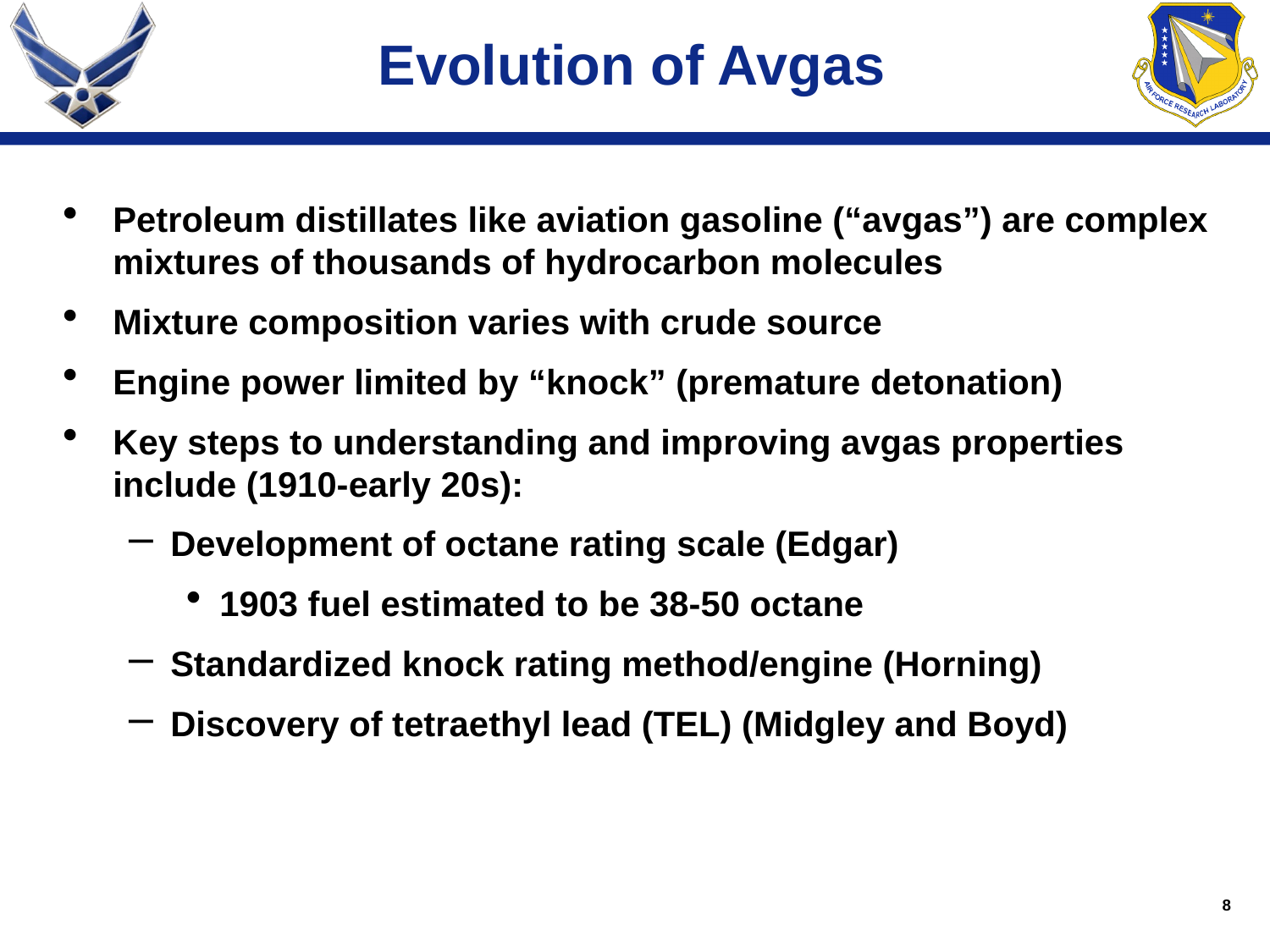

# Evolution of Avgas
Petroleum distillates like aviation gasoline (“avgas”) are complex mixtures of thousands of hydrocarbon molecules
Mixture composition varies with crude source
Engine power limited by “knock” (premature detonation)
Key steps to understanding and improving avgas properties include (1910-early 20s):
Development of octane rating scale (Edgar)
1903 fuel estimated to be 38-50 octane
Standardized knock rating method/engine (Horning)
Discovery of tetraethyl lead (TEL) (Midgley and Boyd)